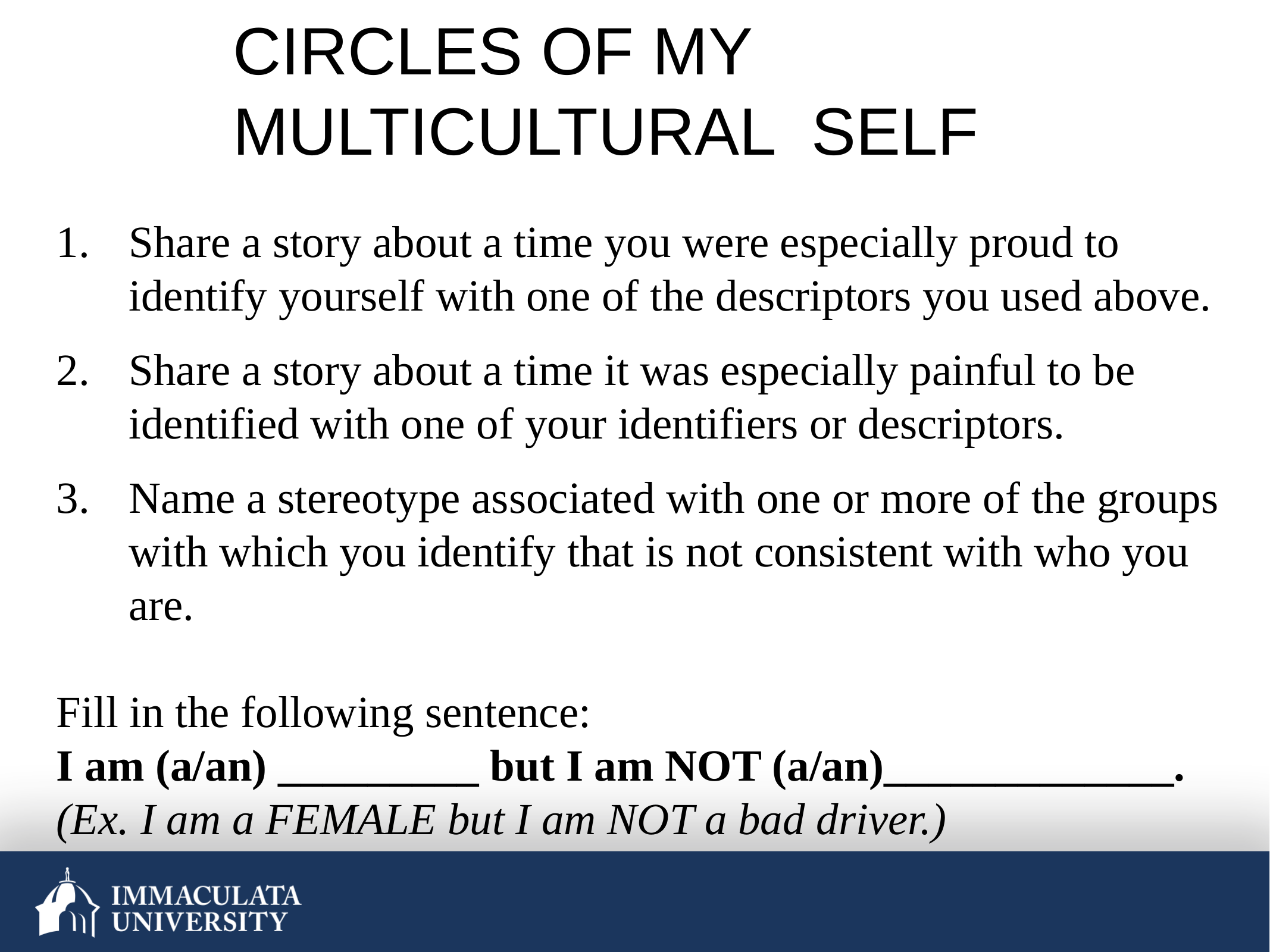

CIRCLES OF MY MULTICULTURAL  SELF
Share a story about a time you were especially proud to identify yourself with one of the descriptors you used above.

Share a story about a time it was especially painful to be identified with one of your identifiers or descriptors.

Name a stereotype associated with one or more of the groups with which you identify that is not consistent with who you are.

Fill in the following sentence:
I am (a/an) _________ but I am NOT (a/an)_____________.
(Ex. I am a FEMALE but I am NOT a bad driver.)